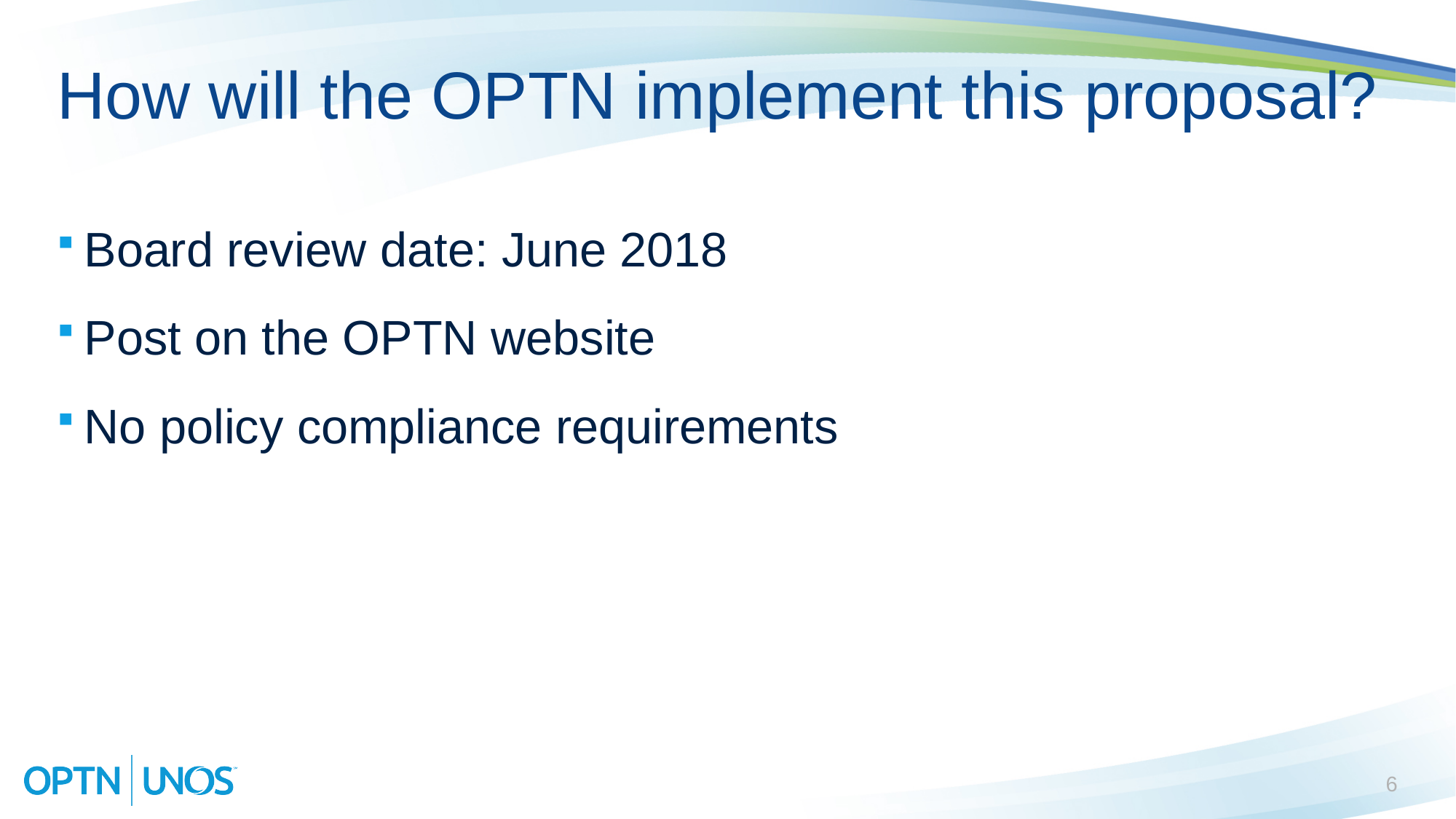

# How will the OPTN implement this proposal?
Board review date: June 2018
Post on the OPTN website
No policy compliance requirements
6